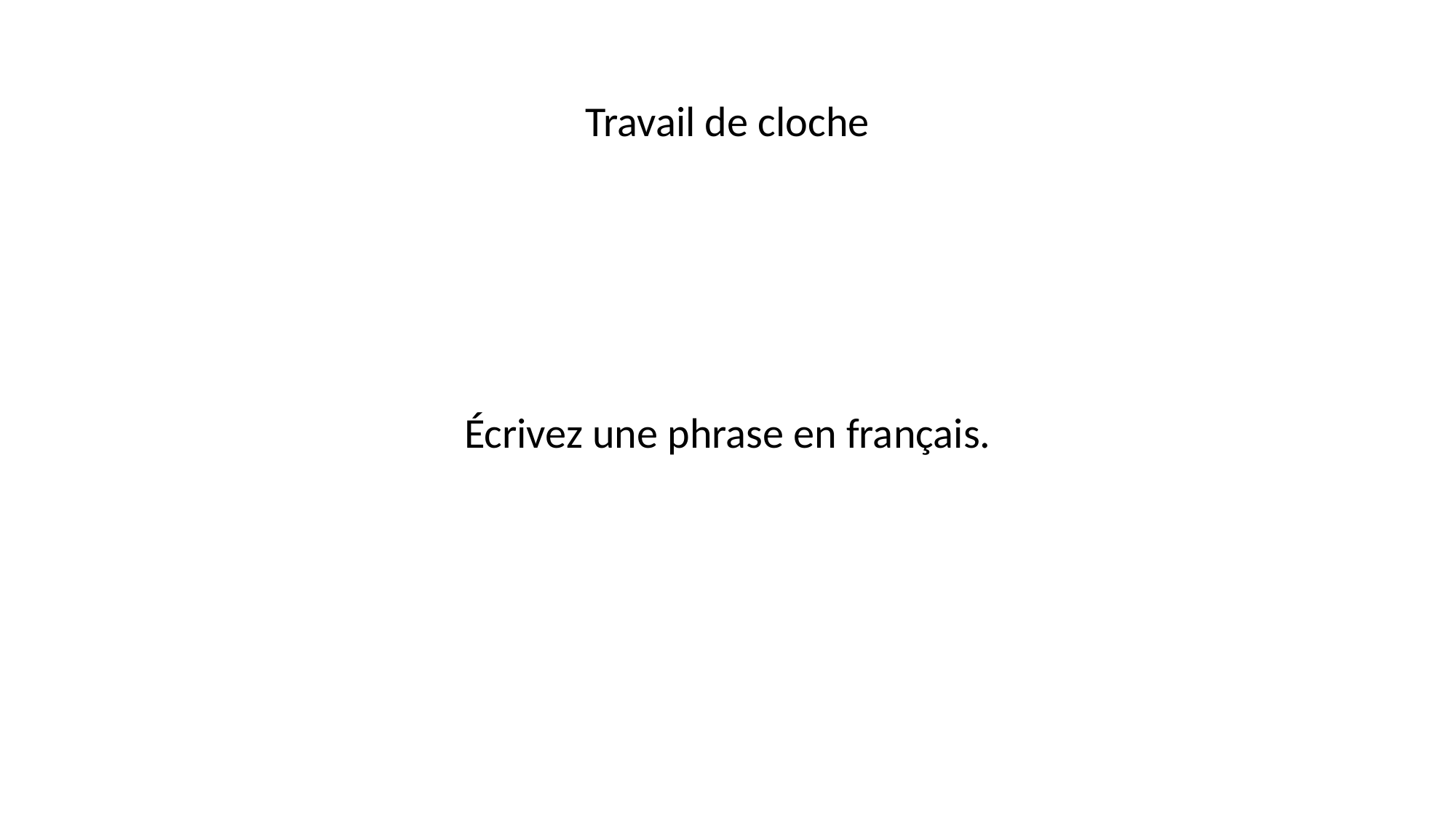

# Travail de cloche

Écrivez une phrase en français.